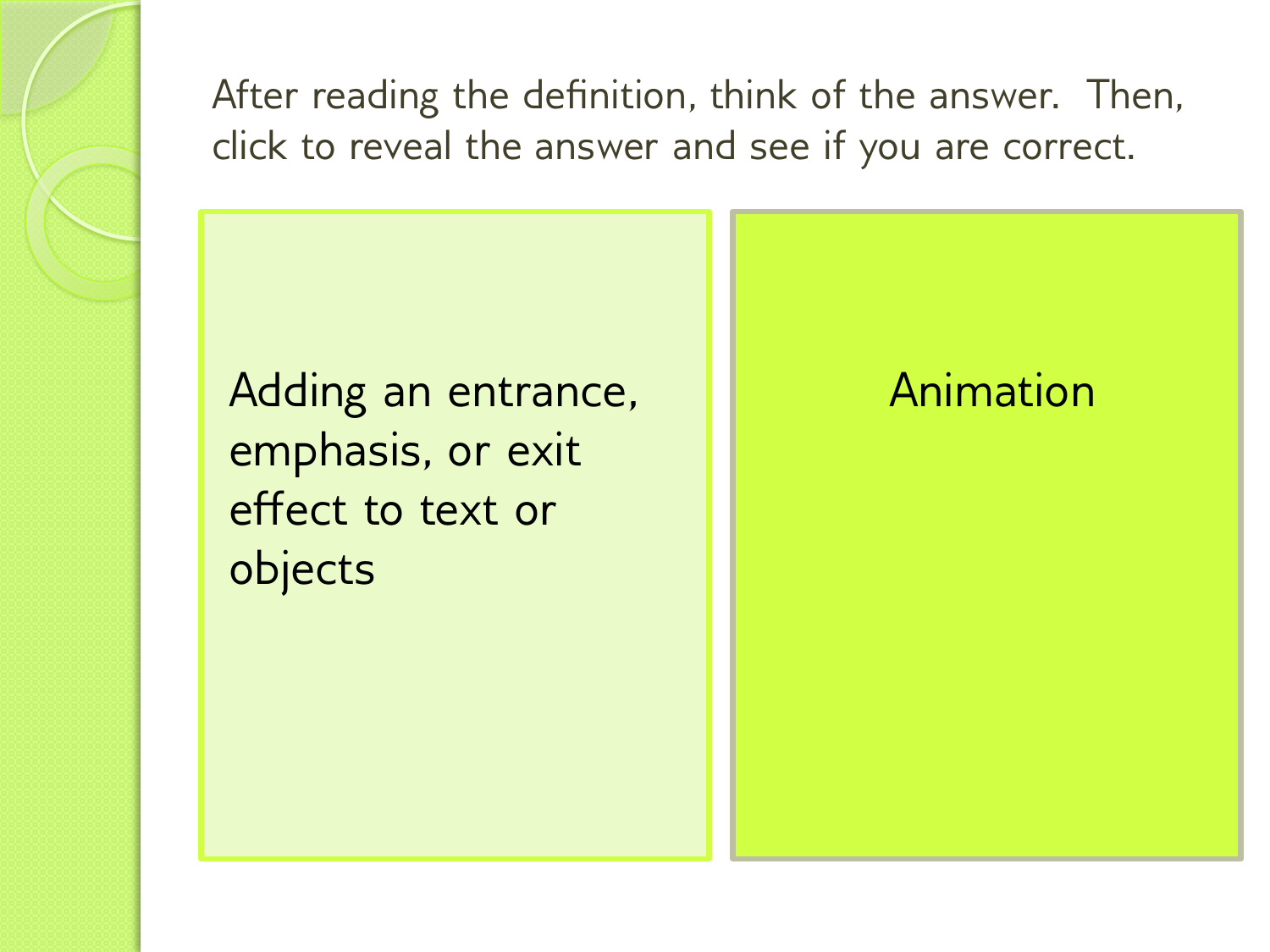

# After reading the definition, think of the answer.  Then, click to reveal the answer and see if you are correct.

Adding an entrance, emphasis, or exit effect to text or objects

Animation